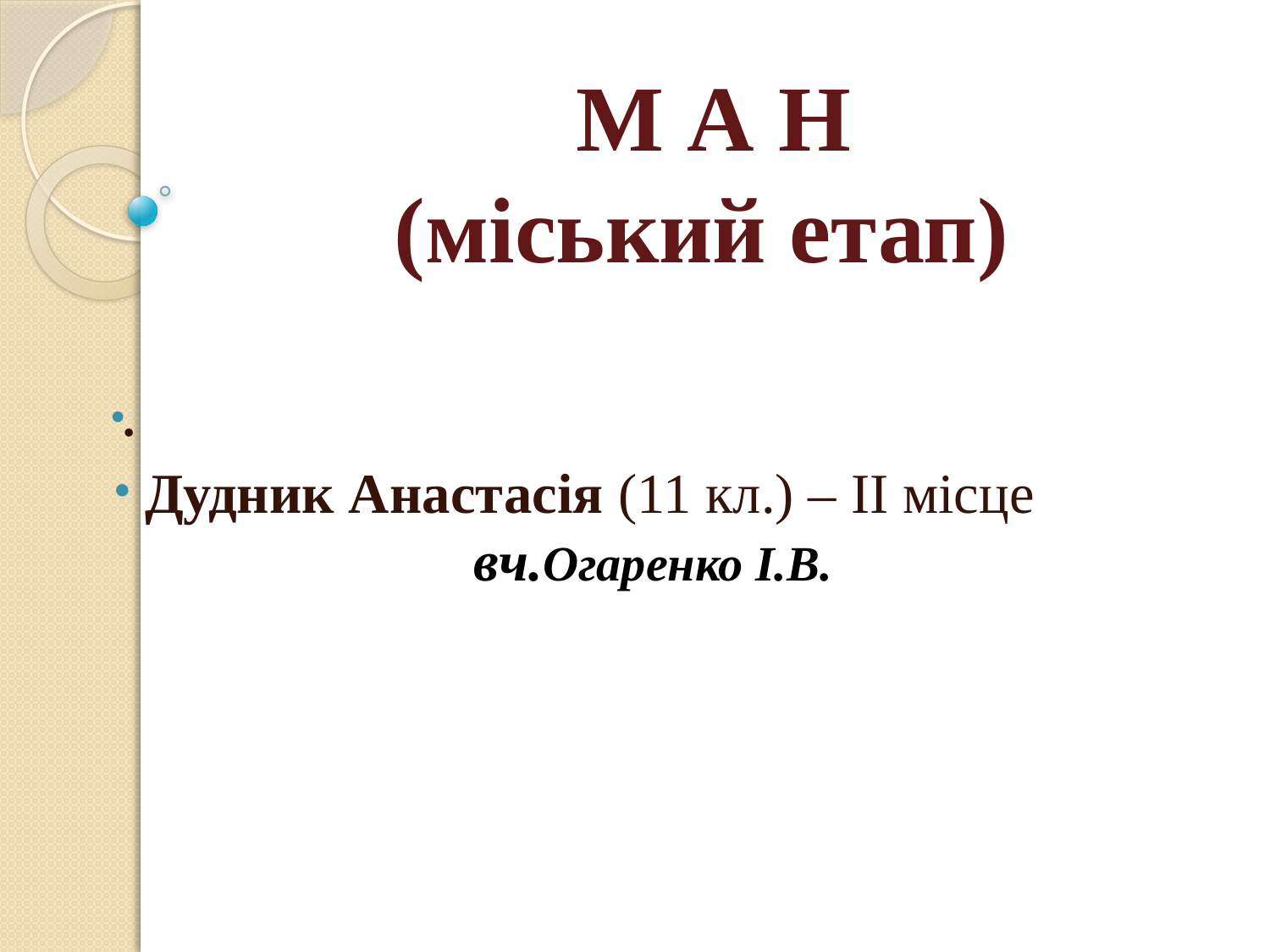

# М А Н (міський етап)
.
 Дудник Анастасія (11 кл.) – ІІ місце            вч.Огаренко І.В.